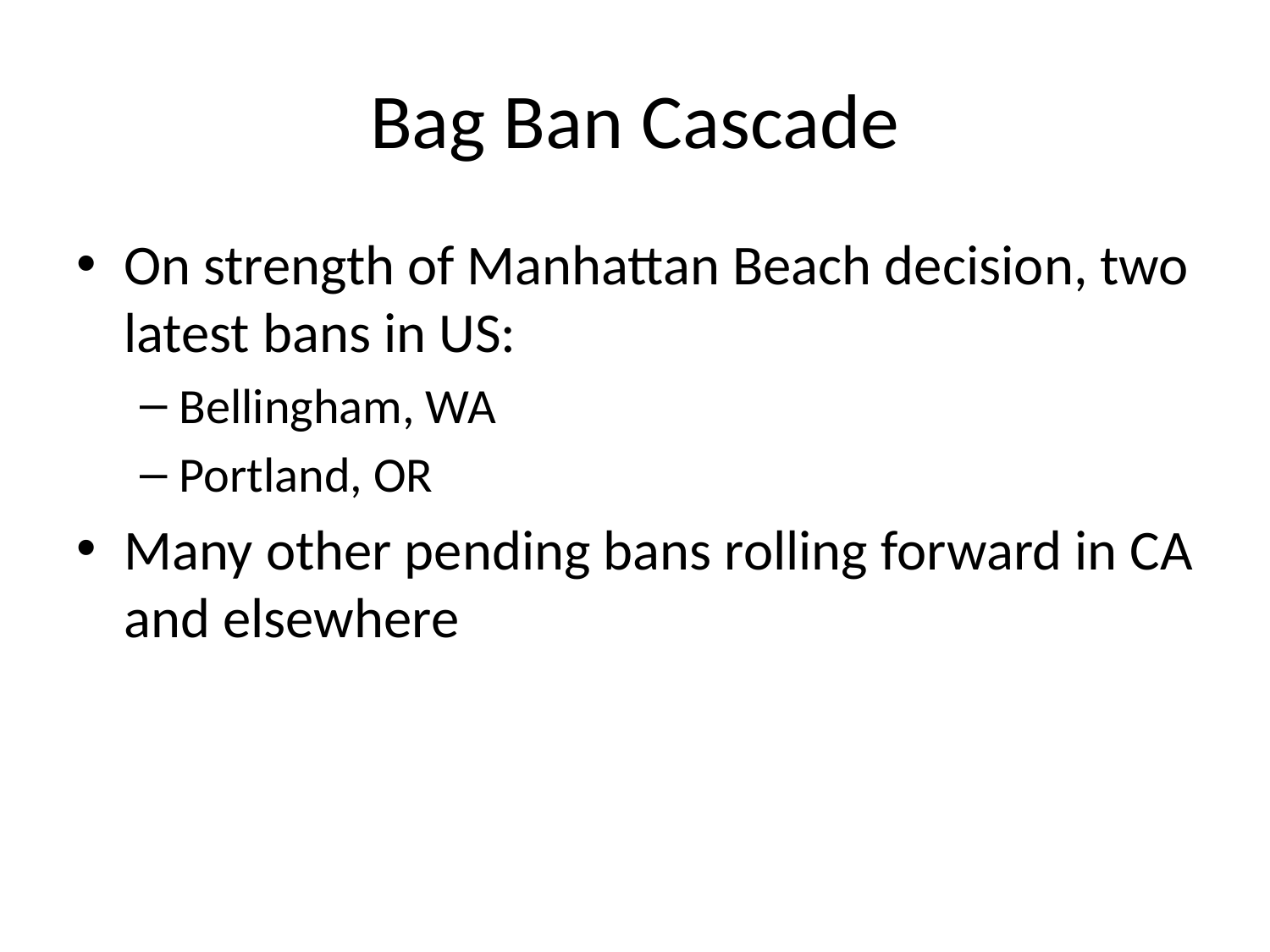

# Bag Ban Cascade
On strength of Manhattan Beach decision, two latest bans in US:
Bellingham, WA
Portland, OR
Many other pending bans rolling forward in CA and elsewhere